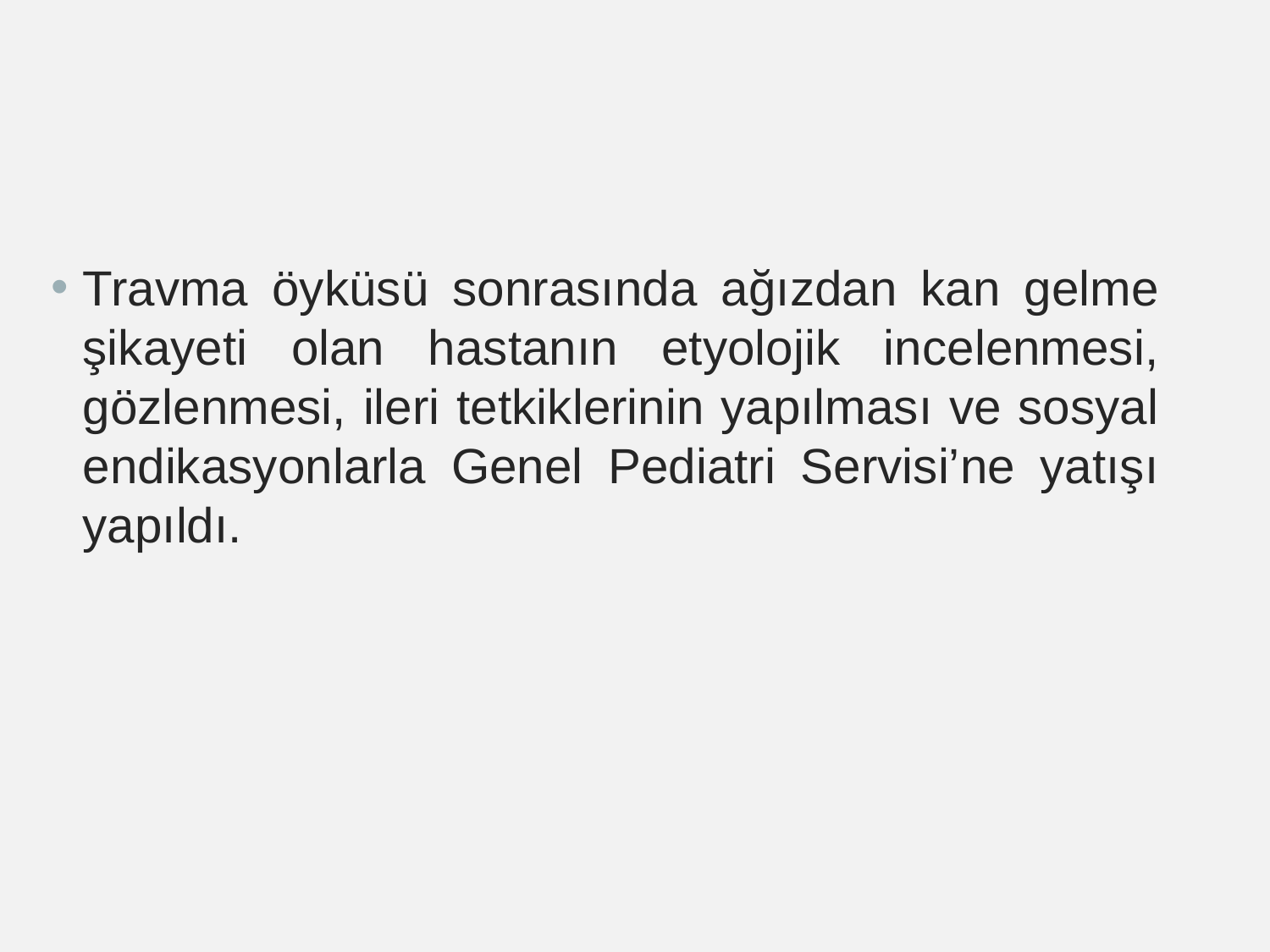

Travma öyküsü sonrasında ağızdan kan gelme şikayeti olan hastanın etyolojik incelenmesi, gözlenmesi, ileri tetkiklerinin yapılması ve sosyal endikasyonlarla Genel Pediatri Servisi’ne yatışı yapıldı.